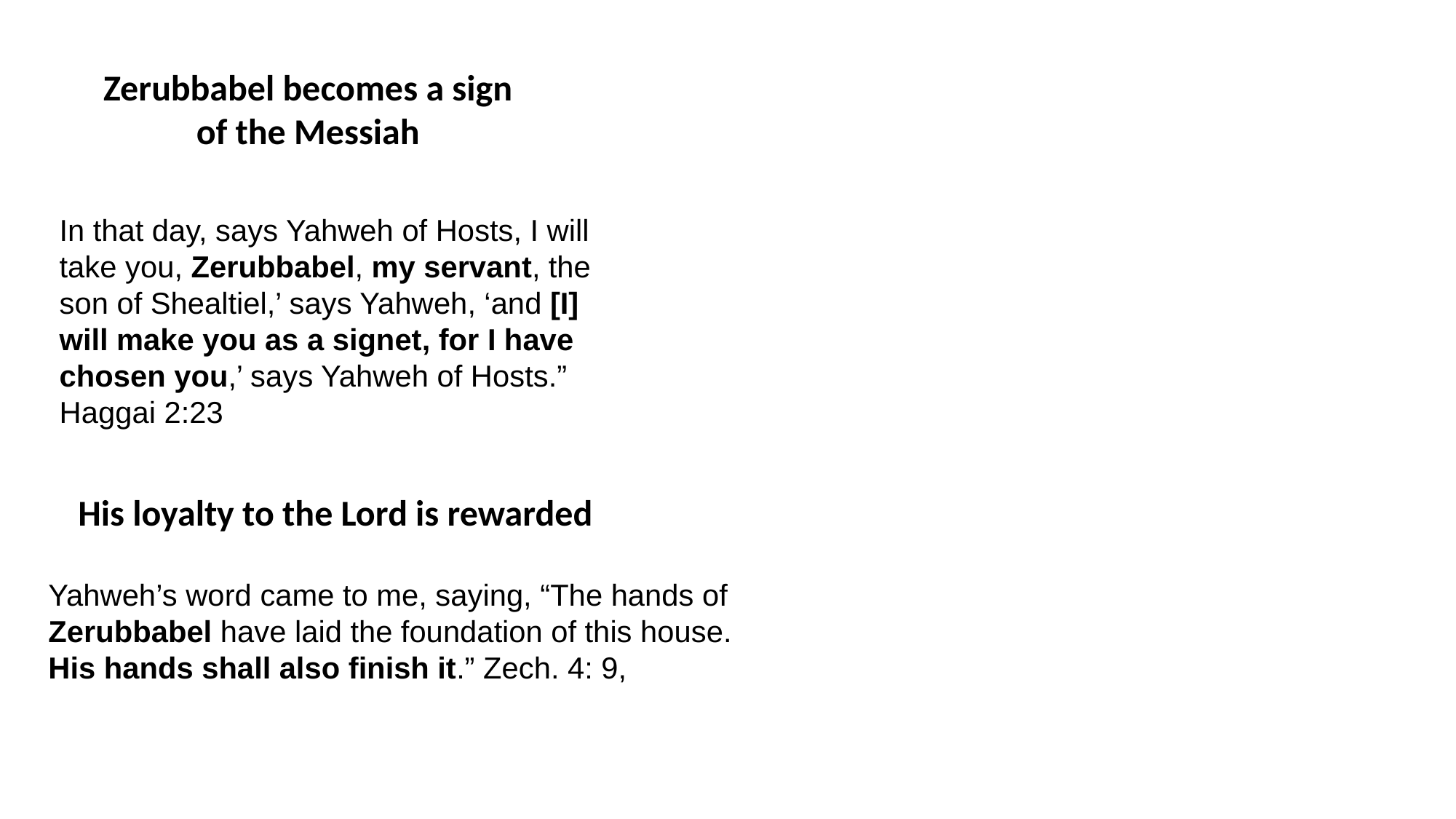

Zerubbabel becomes a sign
of the Messiah
In that day, says Yahweh of Hosts, I will
take you, Zerubbabel, my servant, the
son of Shealtiel,’ says Yahweh, ‘and [I]
will make you as a signet, for I have
chosen you,’ says Yahweh of Hosts.”
Haggai 2:23
His loyalty to the Lord is rewarded
Yahweh’s word came to me, saying, “The hands of Zerubbabel have laid the foundation of this house. His hands shall also finish it.” Zech. 4: 9,